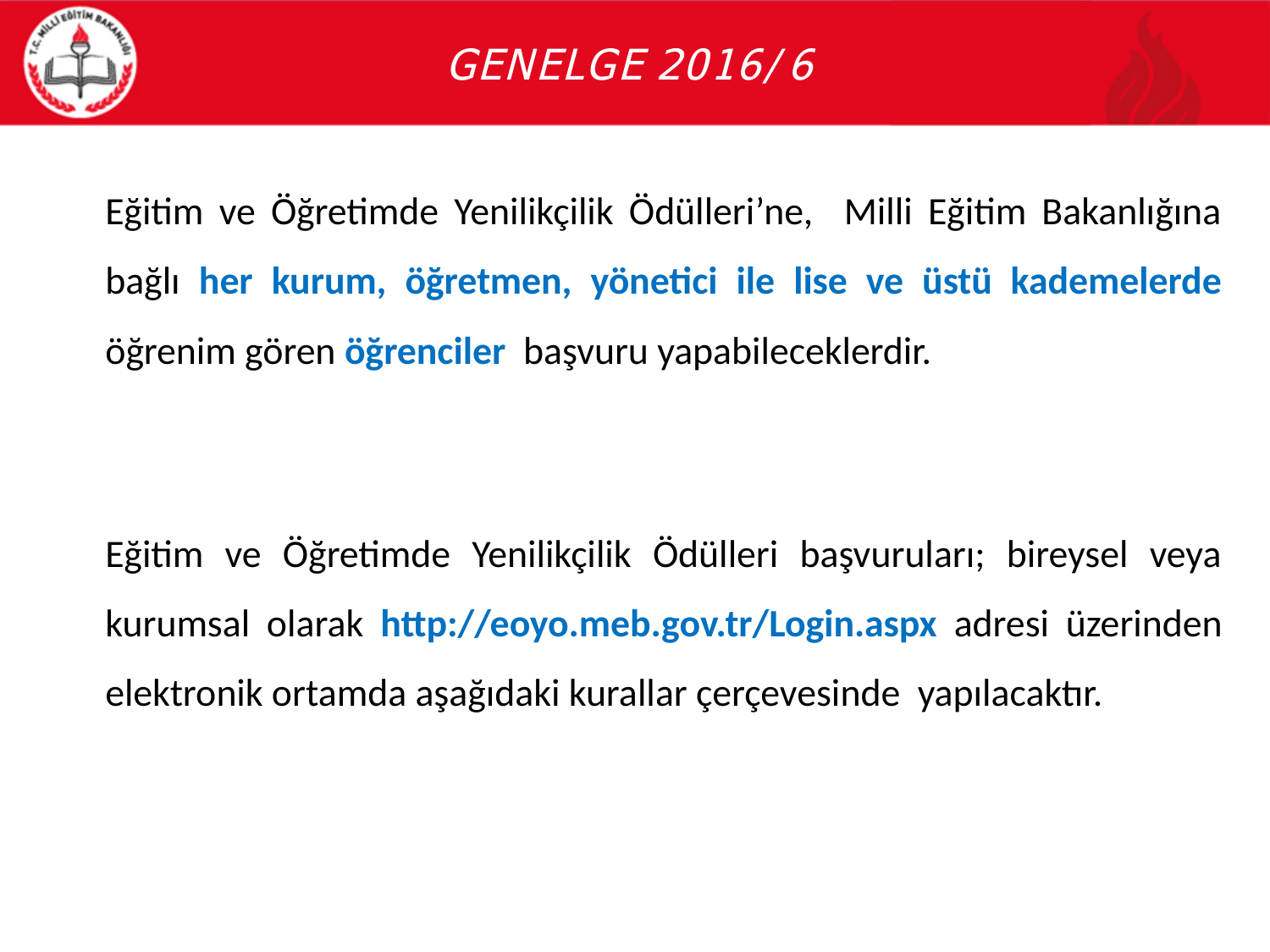

# GENELGE 2016/6
	Eğitim ve Öğretimde Yenilikçilik Ödülleri’ne,  Milli Eğitim Bakanlığına bağlı her kurum, öğretmen, yönetici ile lise ve üstü kademelerde öğrenim gören öğrenciler  başvuru yapabileceklerdir.

	Eğitim ve Öğretimde Yenilikçilik Ödülleri başvuruları; bireysel veya kurumsal olarak http://eoyo.meb.gov.tr/Login.aspx adresi üzerinden elektronik ortamda aşağıdaki kurallar çerçevesinde  yapılacaktır.
16